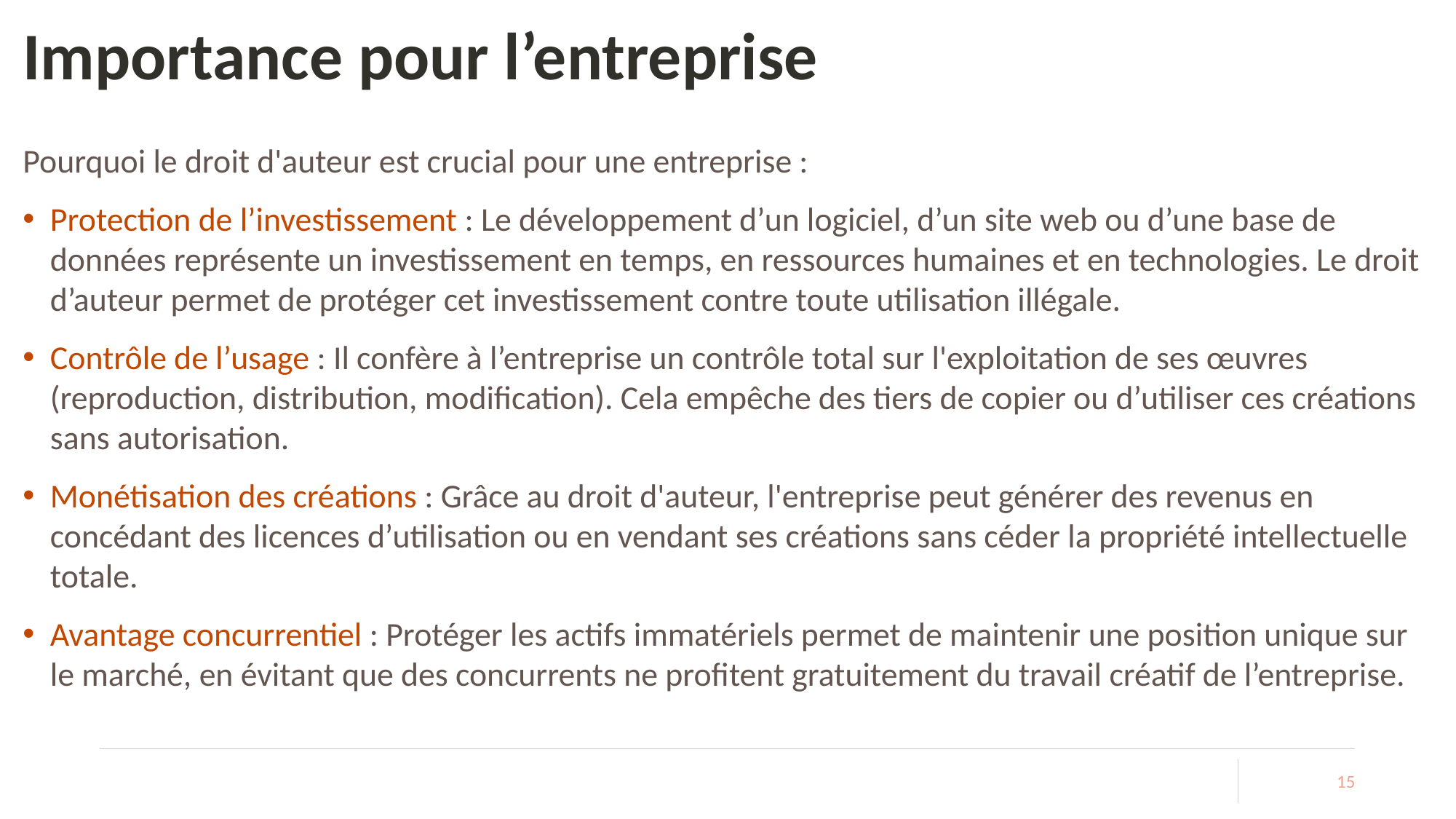

# Importance pour l’entreprise
Pourquoi le droit d'auteur est crucial pour une entreprise :
Protection de l’investissement : Le développement d’un logiciel, d’un site web ou d’une base de données représente un investissement en temps, en ressources humaines et en technologies. Le droit d’auteur permet de protéger cet investissement contre toute utilisation illégale.
Contrôle de l’usage : Il confère à l’entreprise un contrôle total sur l'exploitation de ses œuvres (reproduction, distribution, modification). Cela empêche des tiers de copier ou d’utiliser ces créations sans autorisation.
Monétisation des créations : Grâce au droit d'auteur, l'entreprise peut générer des revenus en concédant des licences d’utilisation ou en vendant ses créations sans céder la propriété intellectuelle totale.
Avantage concurrentiel : Protéger les actifs immatériels permet de maintenir une position unique sur le marché, en évitant que des concurrents ne profitent gratuitement du travail créatif de l’entreprise.
15